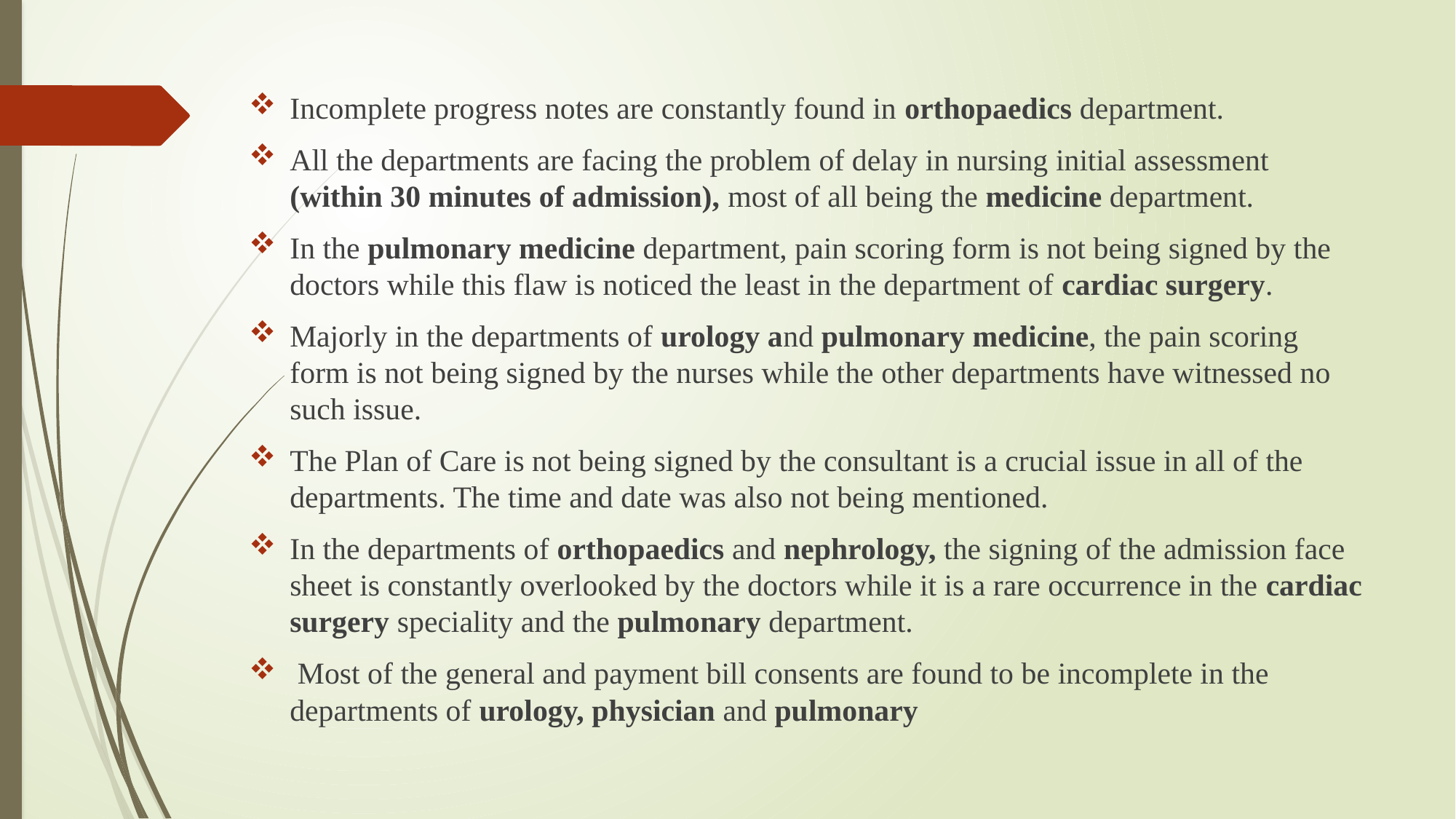

Incomplete progress notes are constantly found in orthopaedics department.
All the departments are facing the problem of delay in nursing initial assessment (within 30 minutes of admission), most of all being the medicine department.
In the pulmonary medicine department, pain scoring form is not being signed by the doctors while this flaw is noticed the least in the department of cardiac surgery.
Majorly in the departments of urology and pulmonary medicine, the pain scoring form is not being signed by the nurses while the other departments have witnessed no such issue.
The Plan of Care is not being signed by the consultant is a crucial issue in all of the departments. The time and date was also not being mentioned.
In the departments of orthopaedics and nephrology, the signing of the admission face sheet is constantly overlooked by the doctors while it is a rare occurrence in the cardiac surgery speciality and the pulmonary department.
 Most of the general and payment bill consents are found to be incomplete in the departments of urology, physician and pulmonary